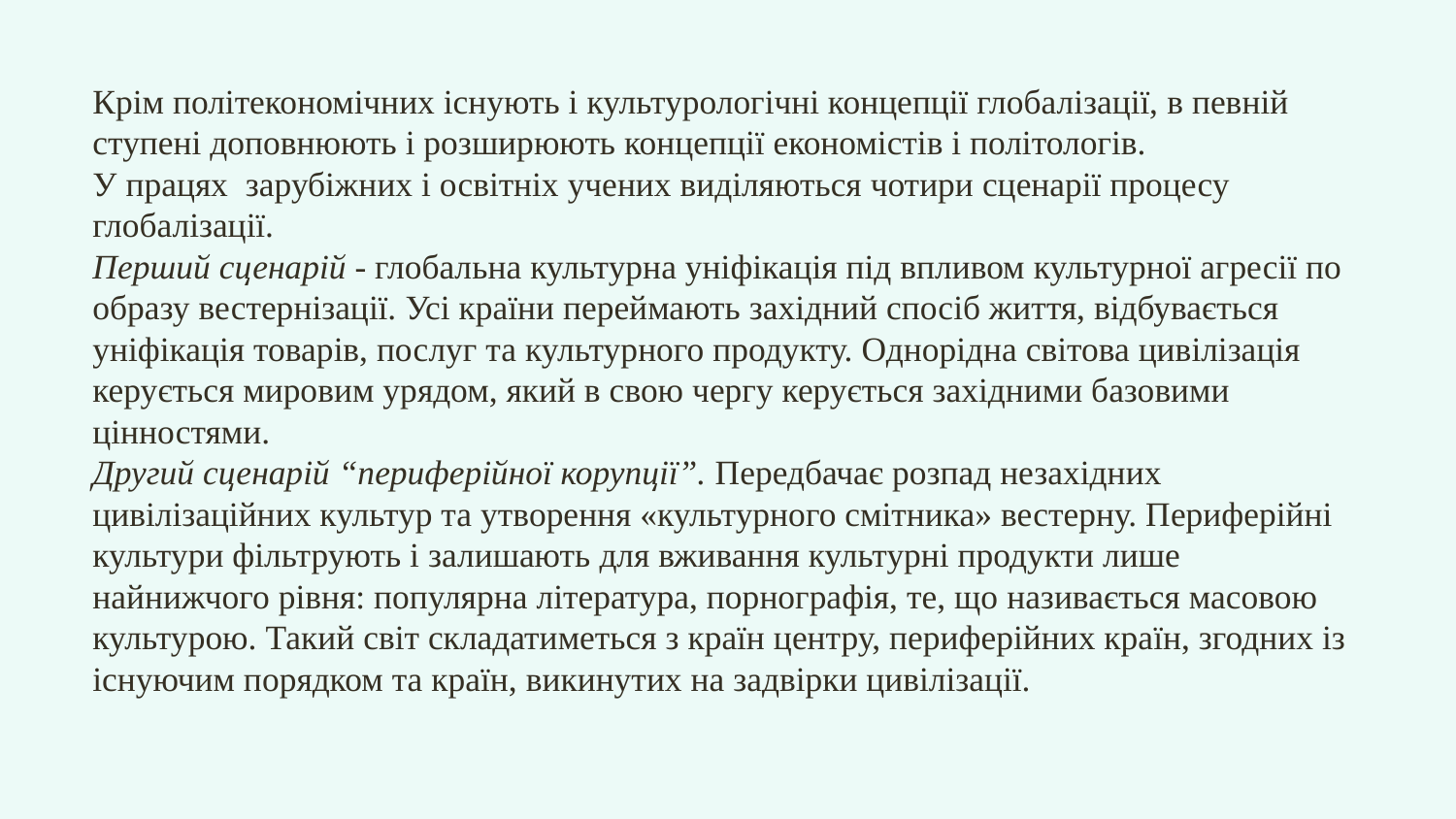

# Крім політекономічних існують і культурологічні концепції глобалізації, в певній ступені доповнюють і розширюють концепції економістів і політологів. У працях  зарубіжних і освітніх учених виділяються чотири сценарії процесу глобалізації. Перший сценарій - глобальна культурна уніфікація під впливом культурної агресії по образу вестернізації. Усі країни переймають західний спосіб життя, відбувається уніфікація товарів, послуг та культурного продукту. Однорідна світова цивілізація керується мировим урядом, який в свою чергу керується західними базовими цінностями. Другий сценарій “периферійної корупції”. Передбачає розпад незахідних цивілізаційних культур та утворення «культурного смітника» вестерну. Периферійні культури фільтрують і залишають для вживання культурні продукти лише найнижчого рівня: популярна література, порнографія, те, що називається масовою культурою. Такий світ складатиметься з країн центру, периферійних країн, згодних із існуючим порядком та країн, викинутих на задвірки цивілізації.